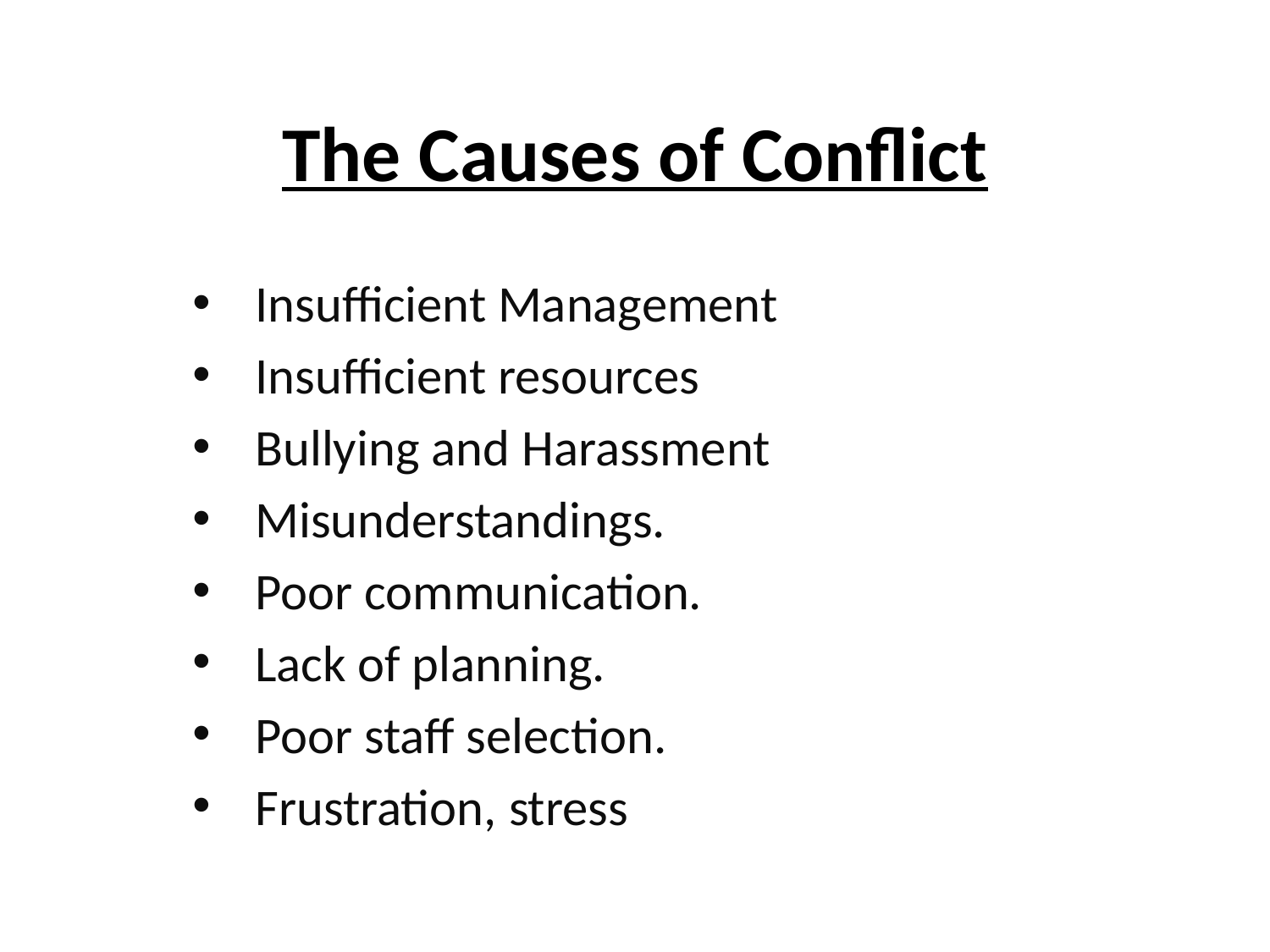

# The Causes of Conflict
Insufficient Management
Insufficient resources
Bullying and Harassment
Misunderstandings.
Poor communication.
Lack of planning.
Poor staff selection.
Frustration, stress